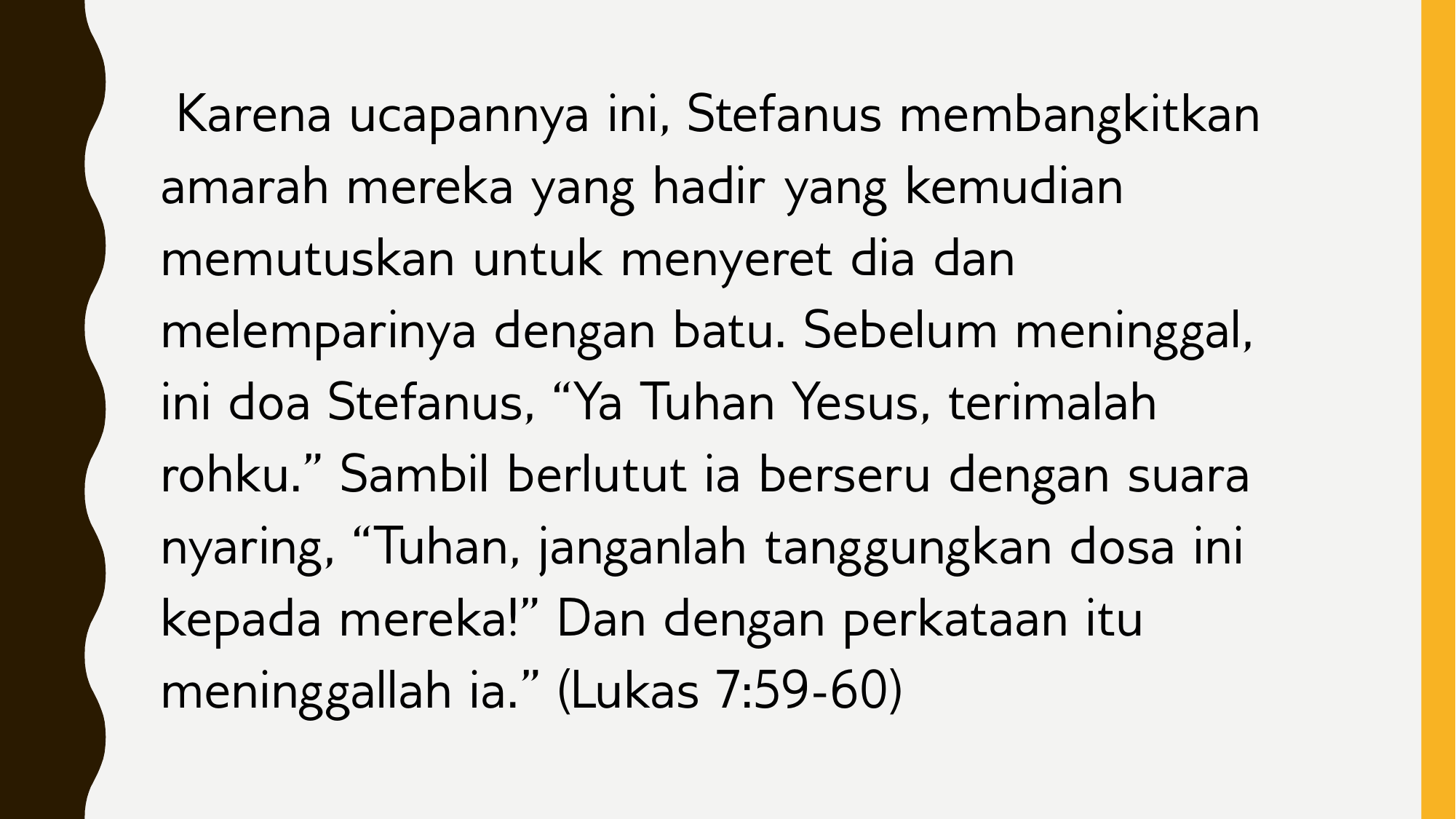

Karena ucapannya ini, Stefanus membangkitkan amarah mereka yang hadir yang kemudian memutuskan untuk menyeret dia dan melemparinya dengan batu. Sebelum meninggal, ini doa Stefanus, “Ya Tuhan Yesus, terimalah rohku.” Sambil berlutut ia berseru dengan suara nyaring, “Tuhan, janganlah tanggungkan dosa ini kepada mereka!” Dan dengan perkataan itu meninggallah ia.” (Lukas 7:59-60)